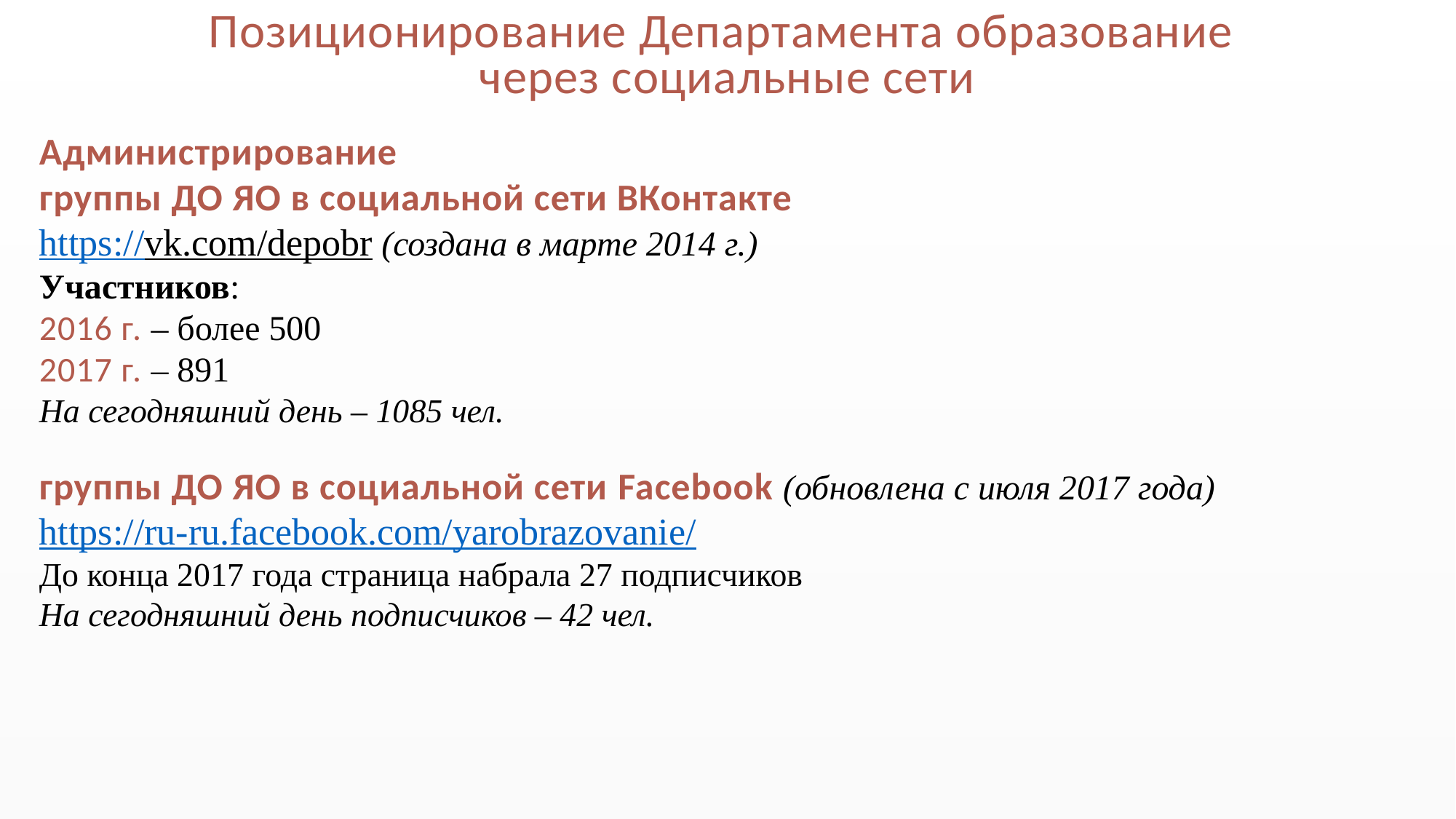

Позиционирование Департамента образование
через социальные сети
Администрирование
группы ДО ЯО в социальной сети ВКонтакте
https://vk.com/depobr  (создана в марте 2014 г.)
Участников:
2016 г. – более 500
2017 г. – 891
На сегодняшний день – 1085 чел.

группы ДО ЯО в социальной сети Facebook (обновлена с июля 2017 года)
https://ru-ru.facebook.com/yarobrazovanie/
До конца 2017 года страница набрала 27 подписчиков
На сегодняшний день подписчиков – 42 чел.